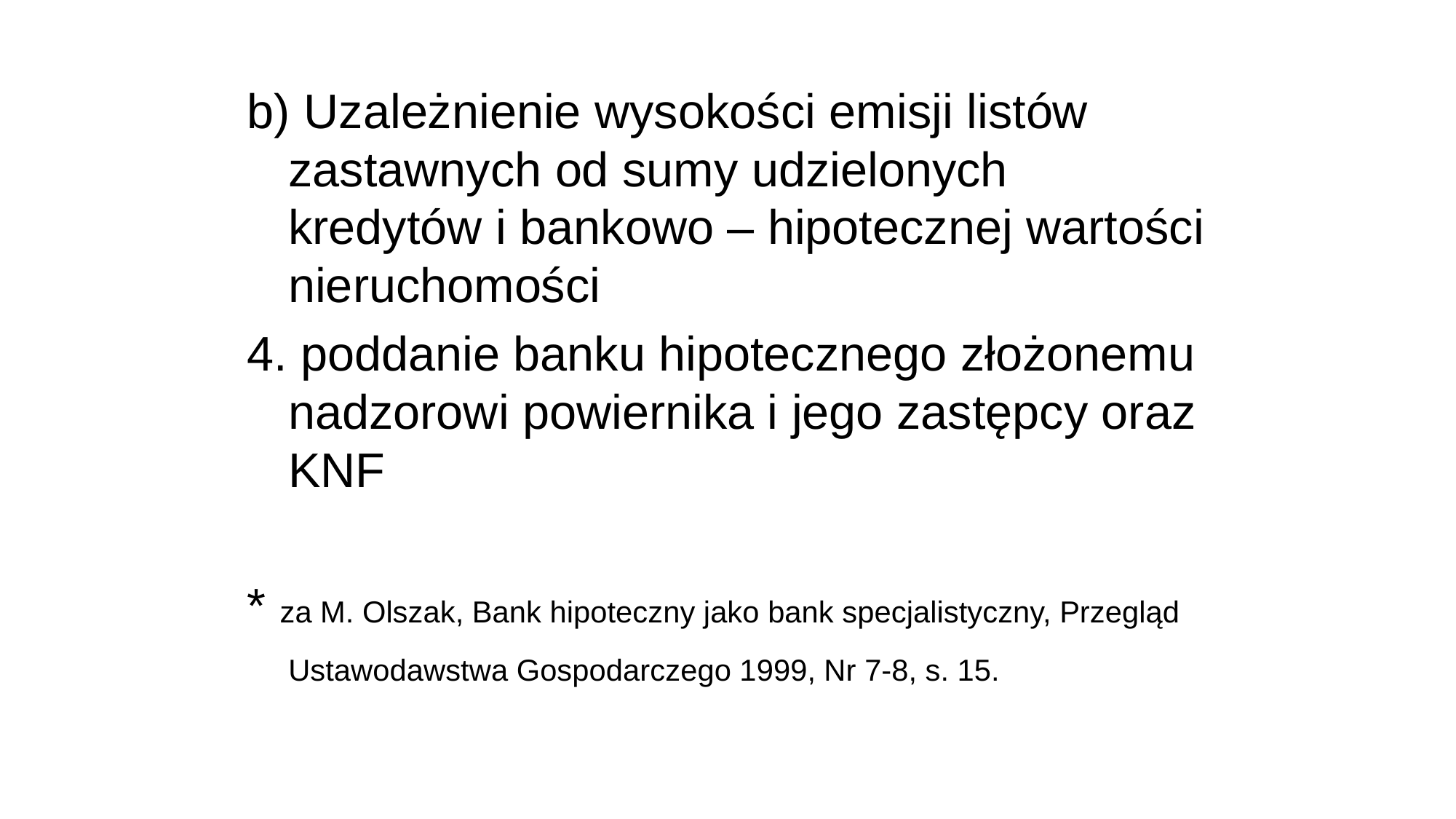

b) Uzależnienie wysokości emisji listów zastawnych od sumy udzielonych kredytów i bankowo – hipotecznej wartości nieruchomości
4. poddanie banku hipotecznego złożonemu nadzorowi powiernika i jego zastępcy oraz KNF

* za M. Olszak, Bank hipoteczny jako bank specjalistyczny, Przegląd Ustawodawstwa Gospodarczego 1999, Nr 7-8, s. 15.